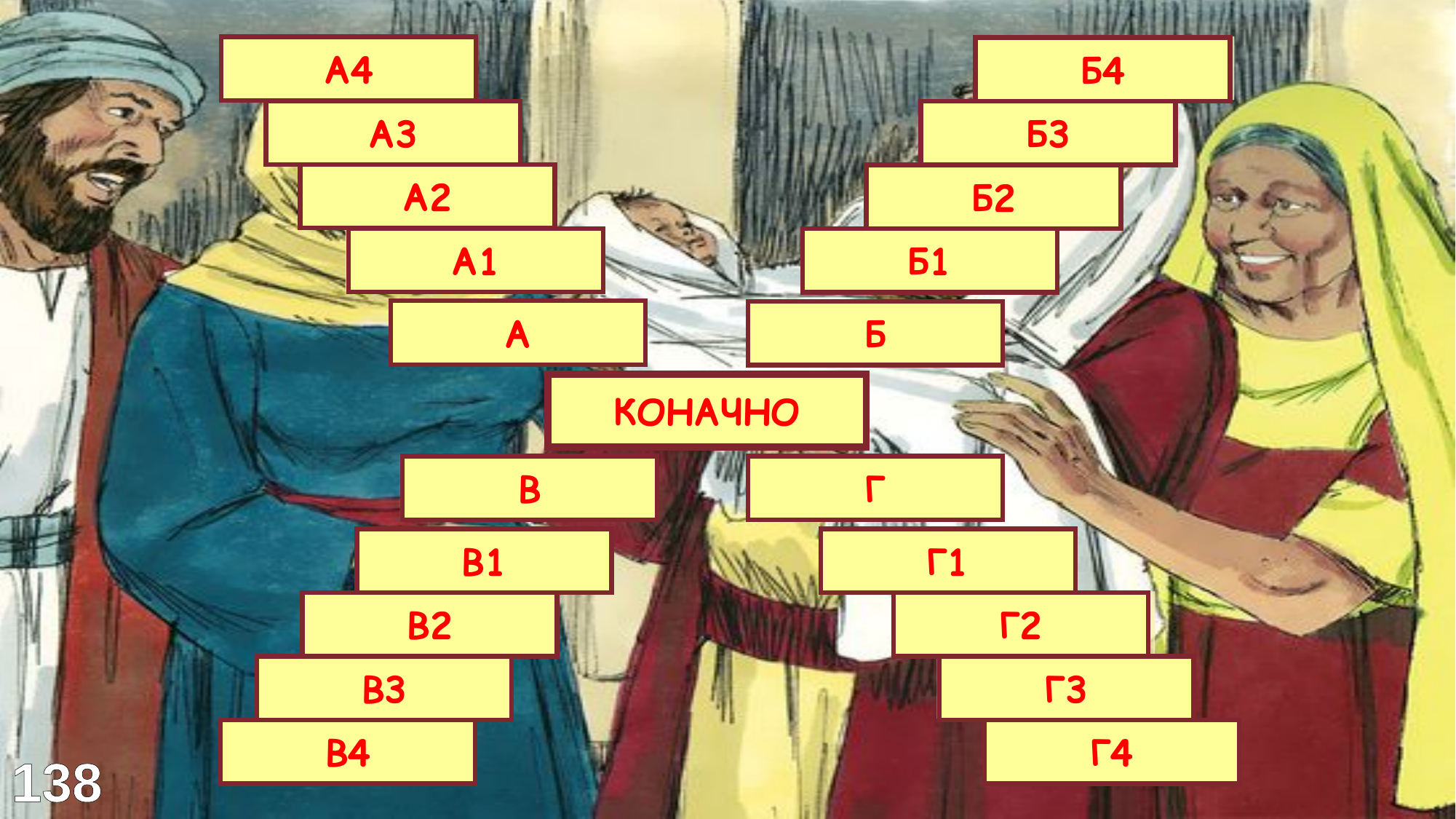

Света Земља
СВ.Георгија
А4
Б4
Град
Св.Димитрија
А3
Б3
Мир
Св.Саве
А2
Б2
Небески
Божја кућа
А1
Б1
ЈЕРУСАЛИМ
ХРАМ
А
Б
СРЕТЕЊЕ
КОНАЧНО
СИМЕОН
БЕБА
В
Г
360 година
Млеко
В1
Г1
Преводилац
Колевка
В2
Г2
Писац
Пелене
В3
Г3
Старац
Цуцла
В4
Г4
138